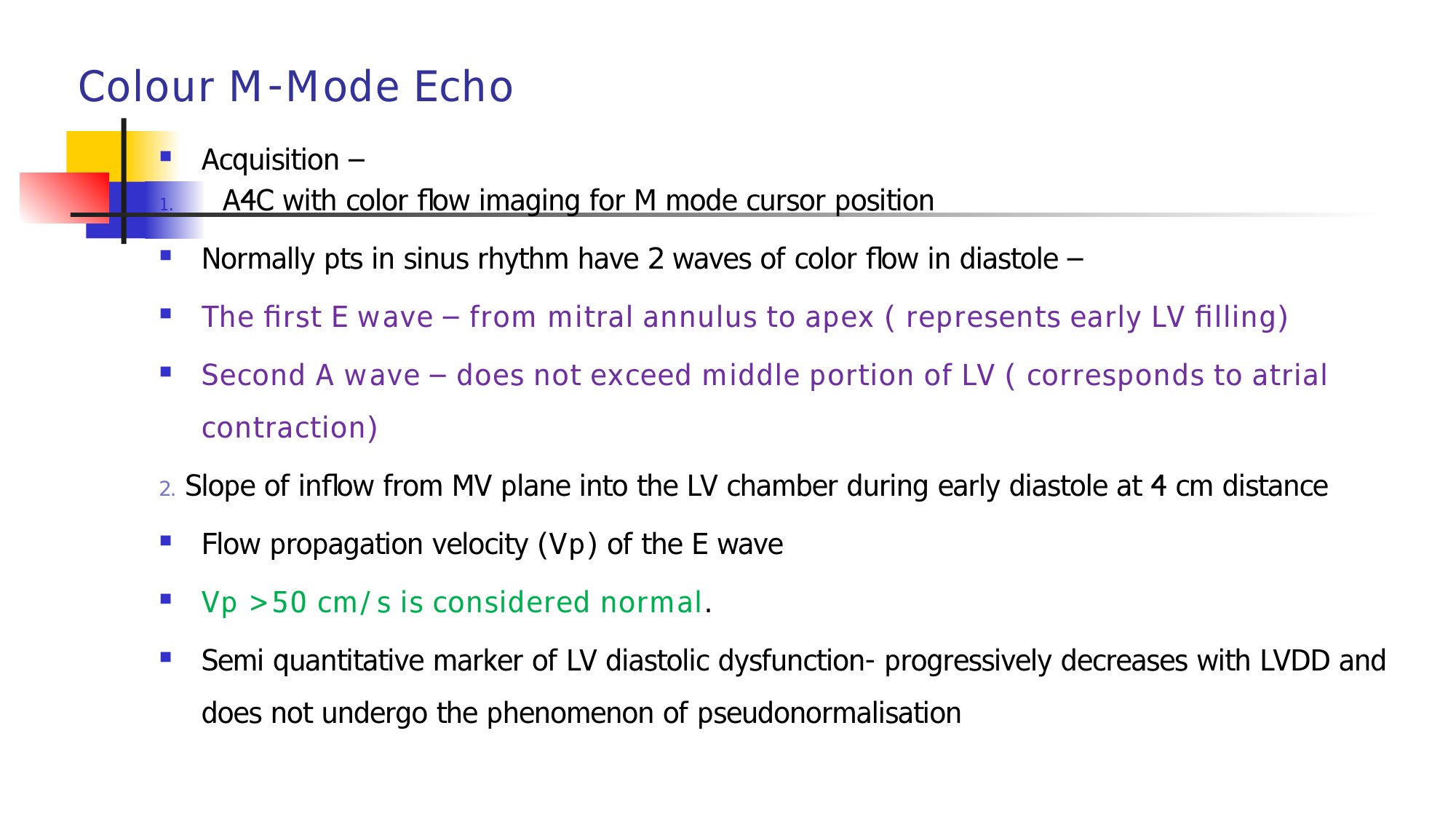

# Colour M-Mode Echo

Acquisition –
A4C with color flow imaging for M mode cursor position
Normally pts in sinus rhythm have 2 waves of color flow in diastole –
The first E wave – from mitral annulus to apex ( represents early LV filling)
Second A wave – does not exceed middle portion of LV ( corresponds to atrial contraction)
2. Slope of inflow from MV plane into the LV chamber during early diastole at 4 cm distance
Flow propagation velocity (Vp) of the E wave
Vp >50 cm/s is considered normal.
Semi quantitative marker of LV diastolic dysfunction- progressively decreases with LVDD and does not undergo the phenomenon of pseudonormalisation